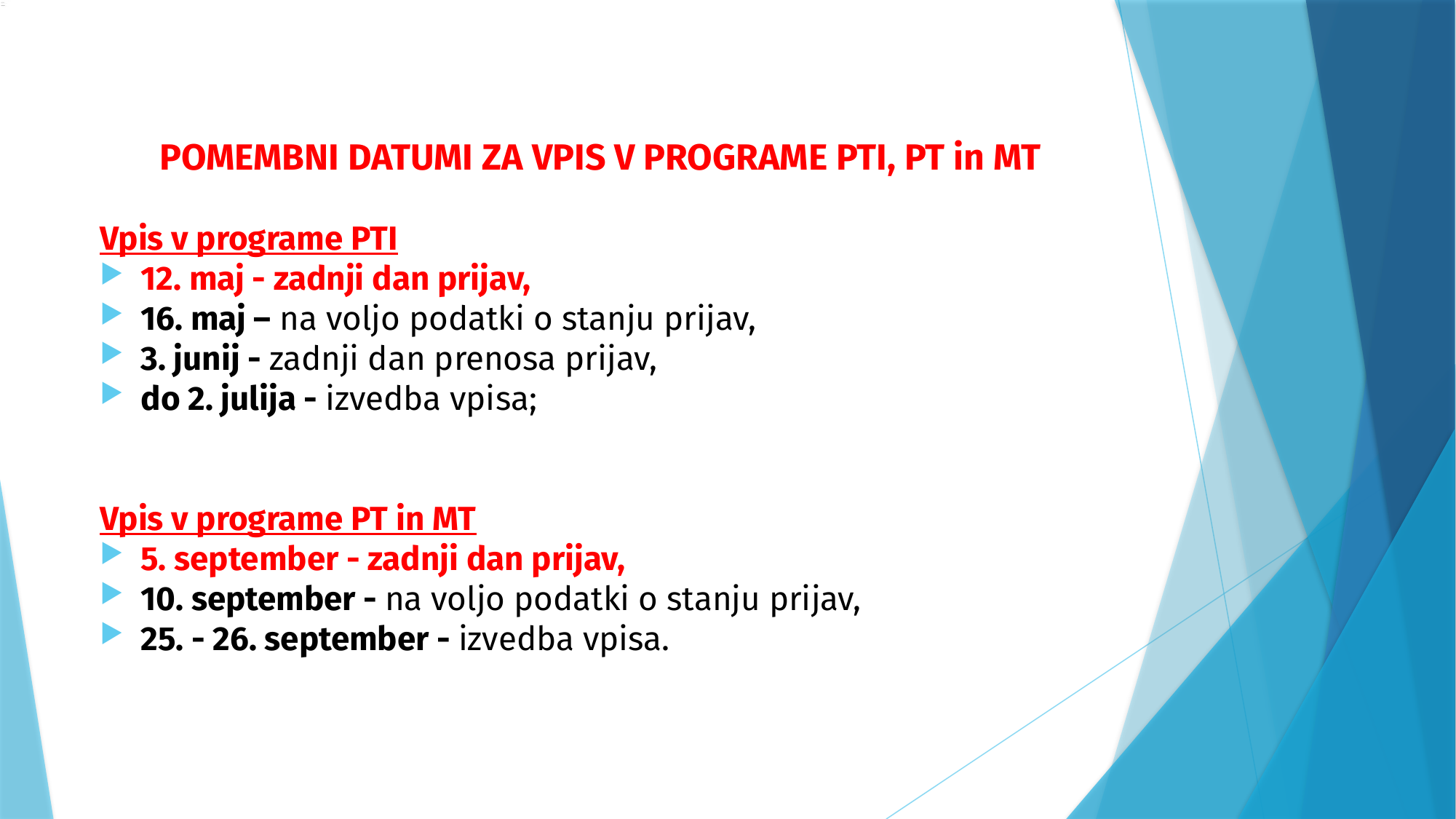

POMEMBNI DATUMI ZA VPIS V PROGRAME PTI, PT in MT

Vpis v programe PTI
12. maj - zadnji dan prijav,
16. maj – na voljo podatki o stanju prijav,
3. junij - zadnji dan prenosa prijav,
do 2. julija - izvedba vpisa;

Vpis v programe PT in MT
5. september - zadnji dan prijav,
10. september - na voljo podatki o stanju prijav,
25. - 26. september - izvedba vpisa.